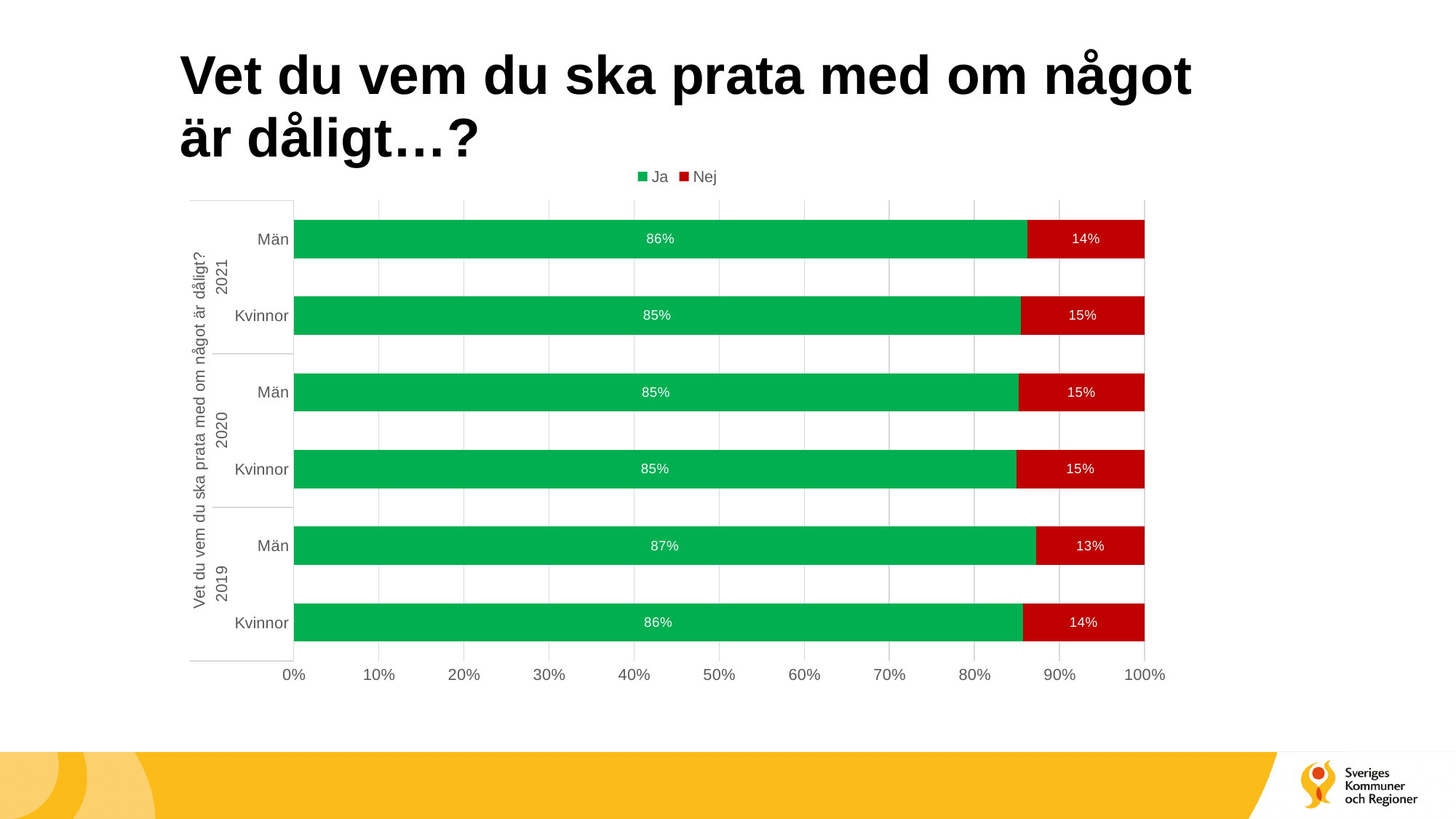

# Vet du vem du ska prata med om något är dåligt…?

### Chart

| Category | Ja | Nej |
|---|---|---|
| Kvinnor | 0.8567869336532251 | 0.14321306634677494 |
| Män | 0.8725490196078431 | 0.12745098039215685 |
| Kvinnor | 0.8492734031767489 | 0.1507265968232511 |
| Män | 0.8517160254636037 | 0.14828397453639636 |
| Kvinnor | 0.8543293718166384 | 0.14567062818336163 |
| Män | 0.8623590779067811 | 0.1376409220932189 |